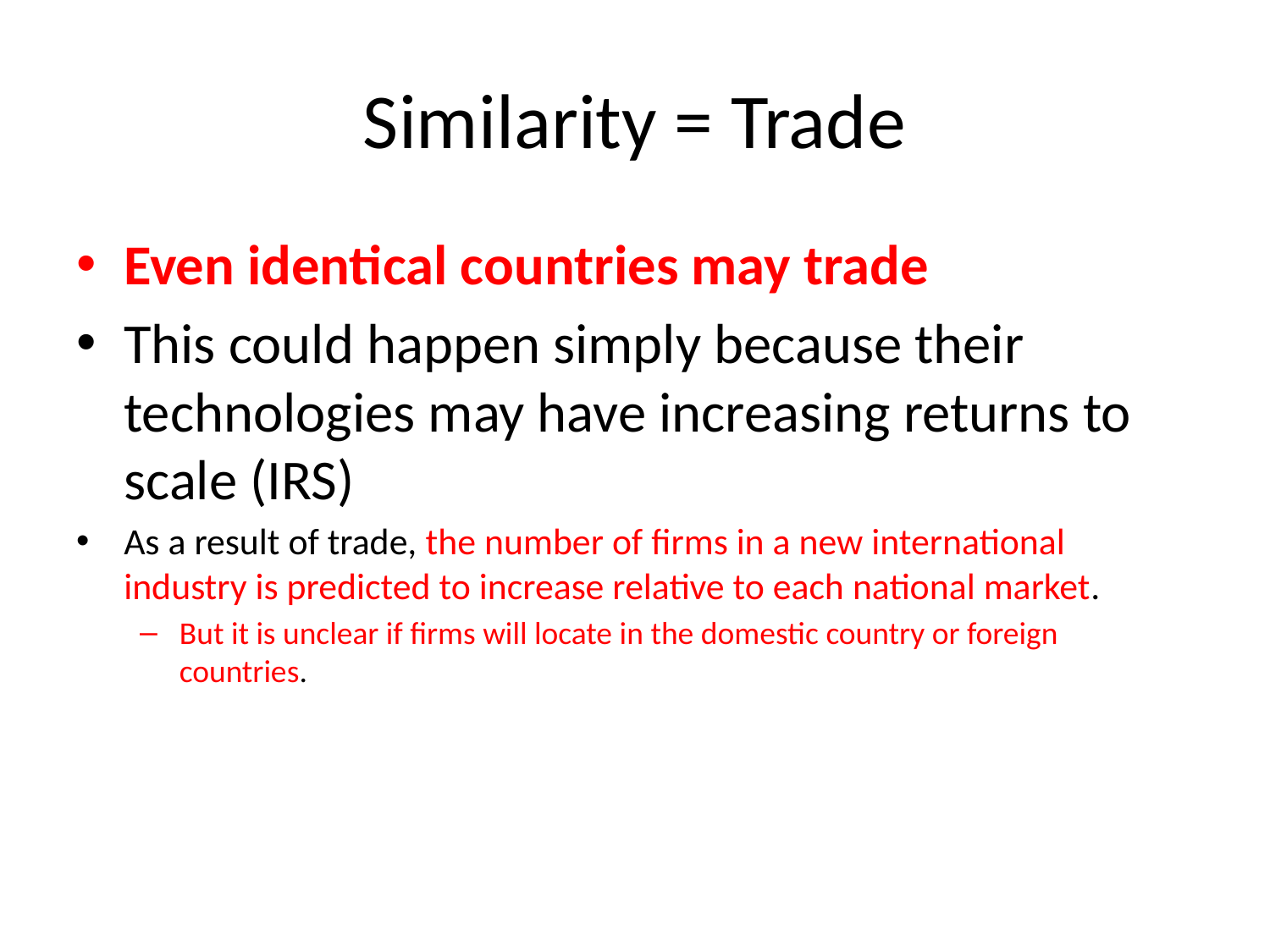

# Similarity = Trade
Even identical countries may trade
This could happen simply because their technologies may have increasing returns to scale (IRS)
As a result of trade, the number of firms in a new international industry is predicted to increase relative to each national market.
But it is unclear if firms will locate in the domestic country or foreign countries.